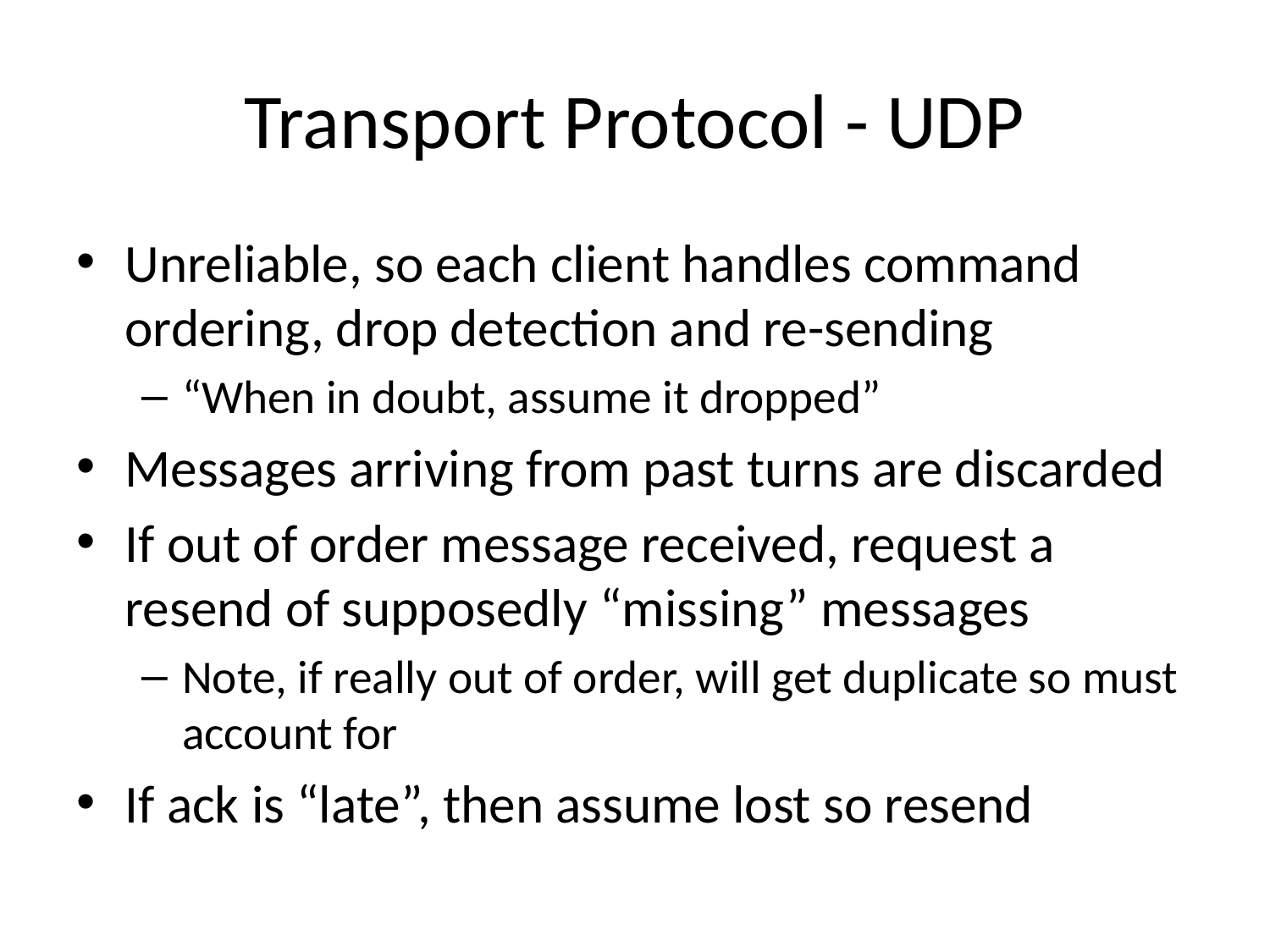

# Transport Protocol - UDP
Unreliable, so each client handles command ordering, drop detection and re-sending
“When in doubt, assume it dropped”
Messages arriving from past turns are discarded
If out of order message received, request a resend of supposedly “missing” messages
Note, if really out of order, will get duplicate so must account for
If ack is “late”, then assume lost so resend